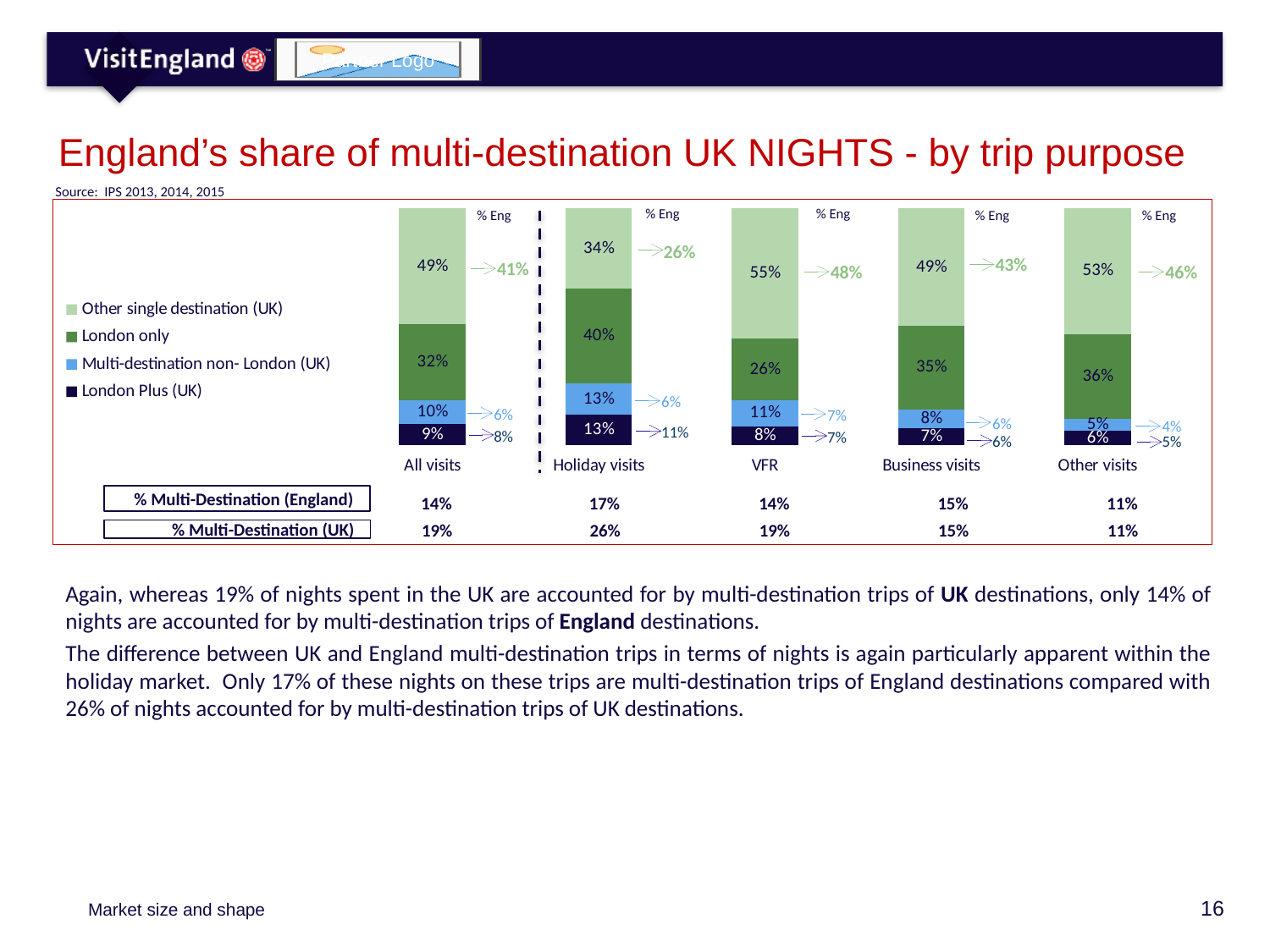

# England’s share of multi-destination UK NIGHTS - by trip purpose
Source:  IPS 2013, 2014, 2015
% Eng
% Eng

### Chart

| Category | London Plus (UK) | Multi-destination non- London (UK) | London only | Other single destination (UK) |
|---|---|---|---|---|
| All visits | 0.09 | 0.1 | 0.32 | 0.49 |
| Holiday visits | 0.13 | 0.13 | 0.4 | 0.34 |
| VFR | 0.08 | 0.11 | 0.26 | 0.55 |
| Business visits | 0.07 | 0.08 | 0.35 | 0.49 |
| Other visits | 0.06 | 0.05 | 0.36 | 0.53 |
% Eng
% Eng
% Eng
26%
6%
11%
43%
6%
6%
41%
6%
8%
48%
7%
7%
46%
4%
5%
14%
17%
14%
15%
11%
% Multi-Destination (England)
19%
26%
19%
15%
11%
% Multi-Destination (UK)
Again, whereas 19% of nights spent in the UK are accounted for by multi-destination trips of UK destinations, only 14% of nights are accounted for by multi-destination trips of England destinations.
The difference between UK and England multi-destination trips in terms of nights is again particularly apparent within the holiday market.  Only 17% of these nights on these trips are multi-destination trips of England destinations compared with 26% of nights accounted for by multi-destination trips of UK destinations.
Market size and shape